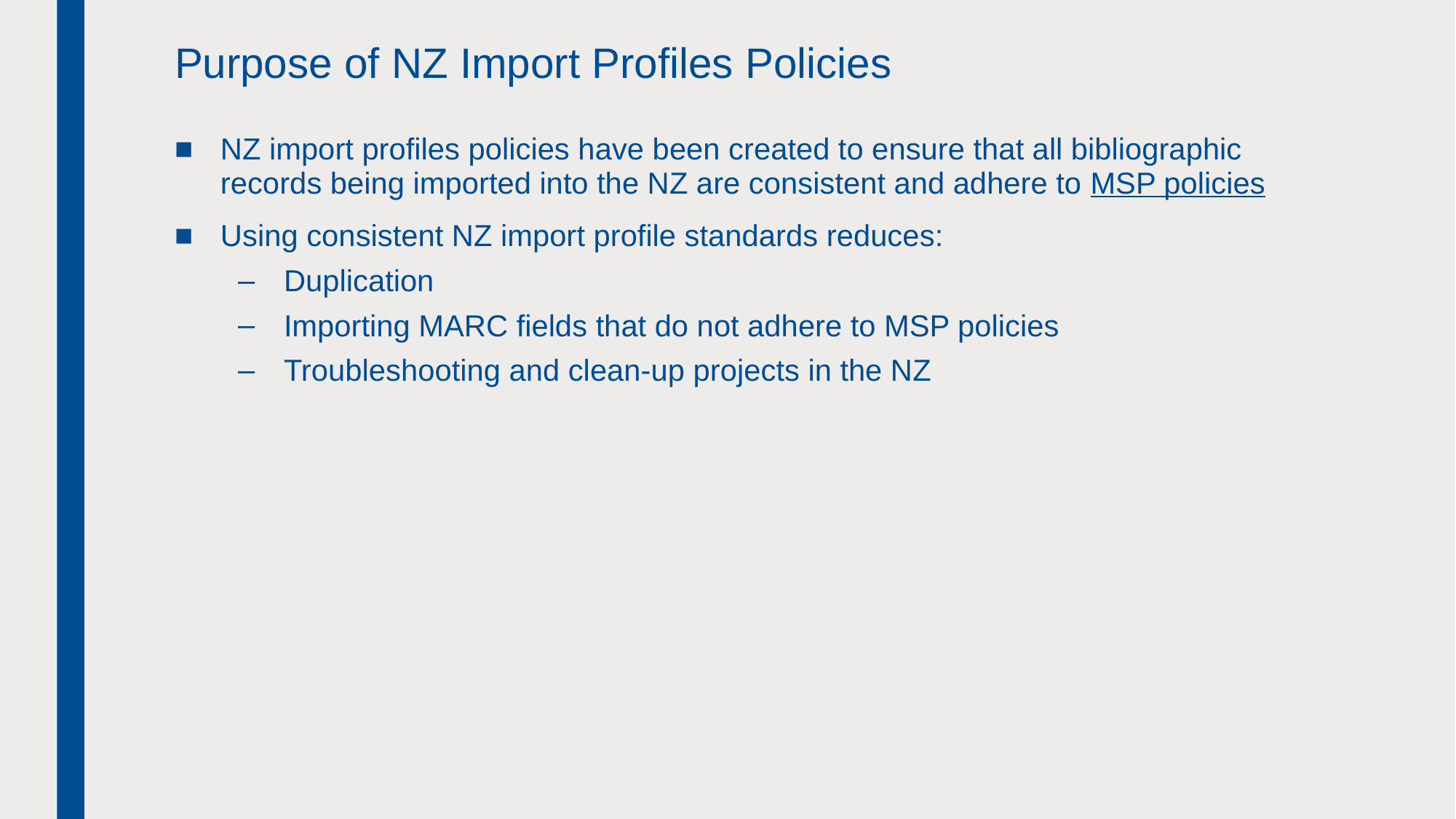

# Purpose of NZ Import Profiles Policies
NZ import profiles policies have been created to ensure that all bibliographic records being imported into the NZ are consistent and adhere to MSP policies
Using consistent NZ import profile standards reduces:
Duplication
Importing MARC fields that do not adhere to MSP policies
Troubleshooting and clean-up projects in the NZ